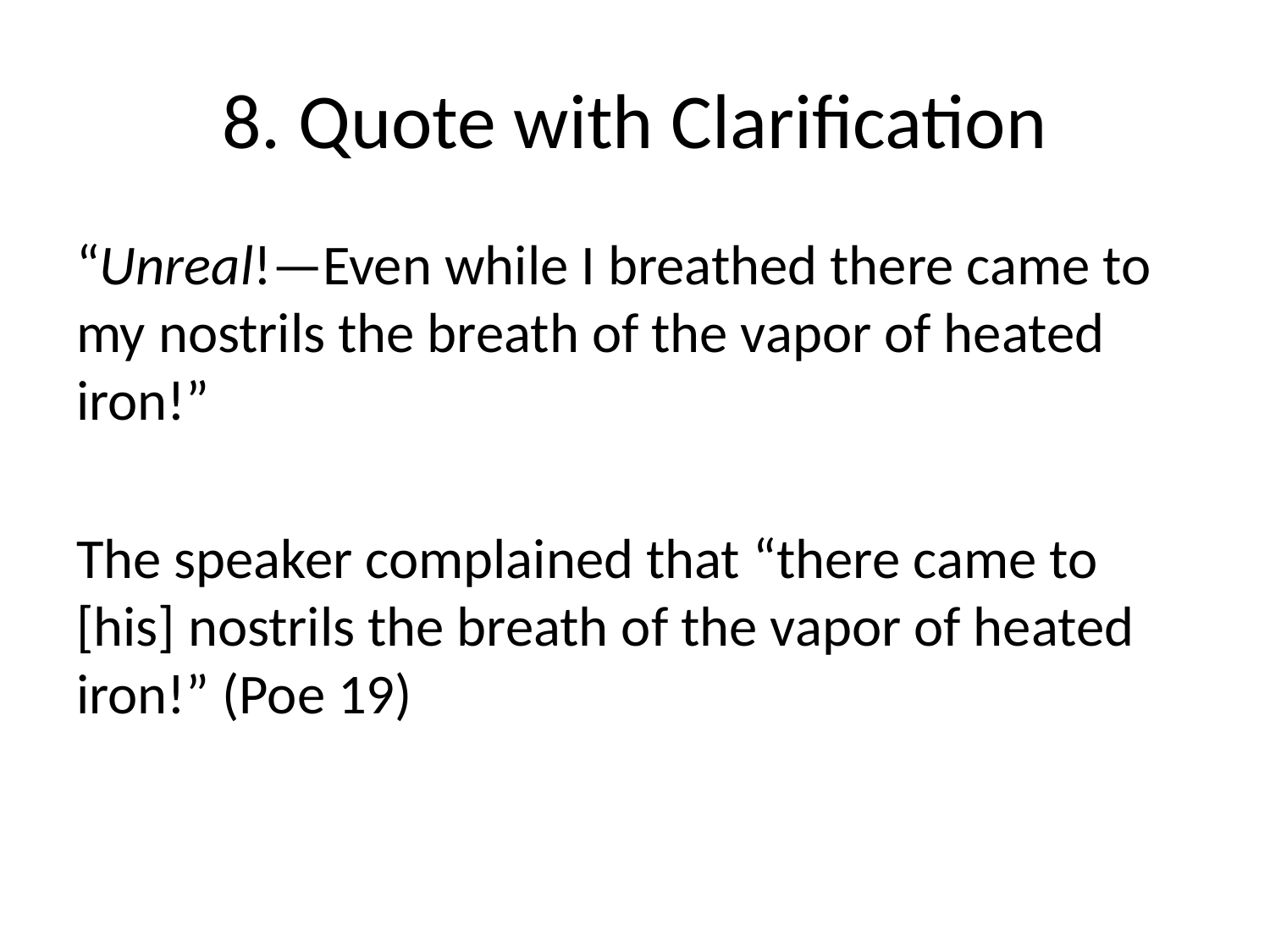

# 8. Quote with Clarification
“Unreal!—Even while I breathed there came to my nostrils the breath of the vapor of heated iron!”

The speaker complained that “there came to [his] nostrils the breath of the vapor of heated iron!” (Poe 19)